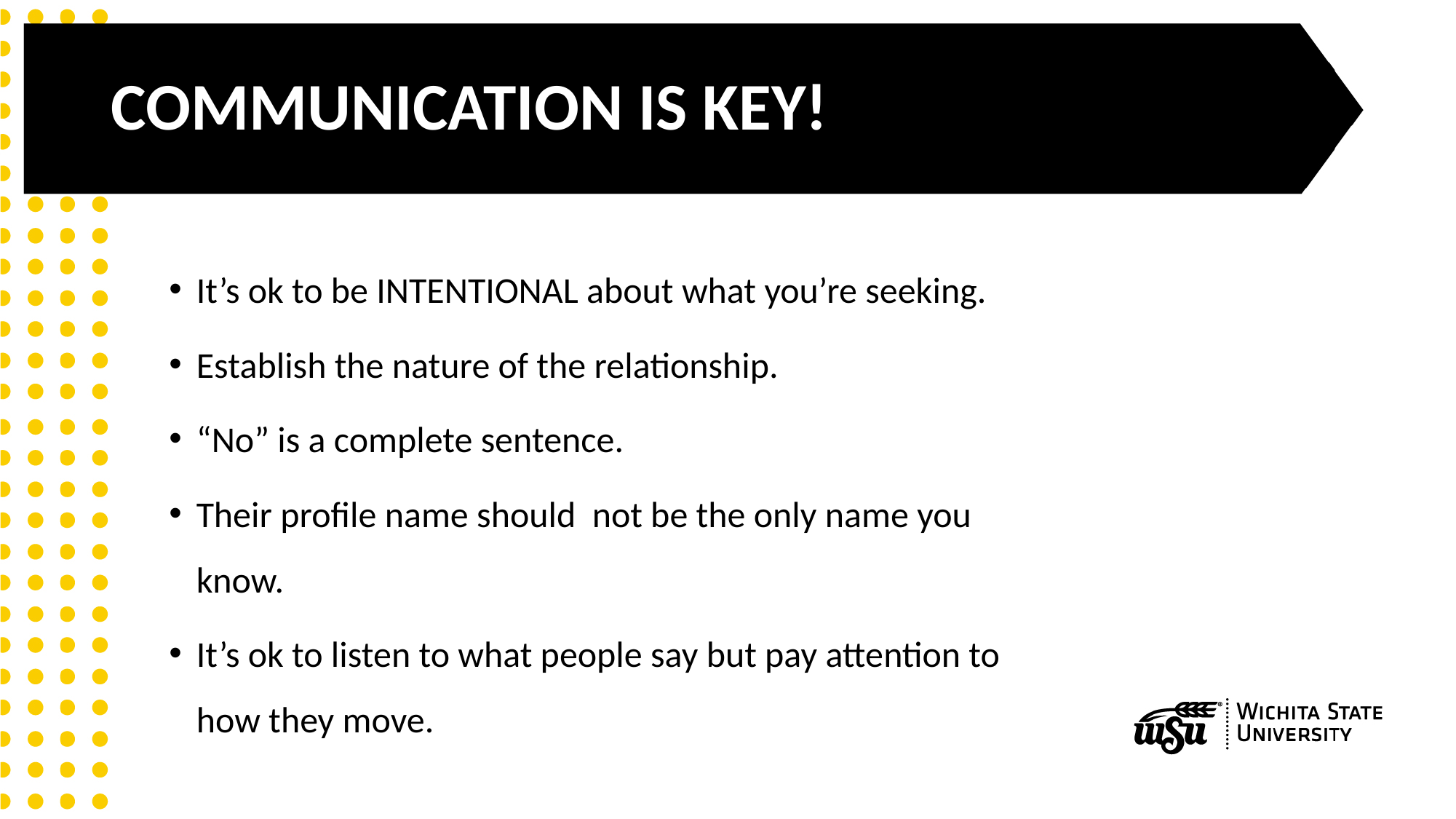

# Communication is key!
It’s ok to be INTENTIONAL about what you’re seeking.
Establish the nature of the relationship.
“No” is a complete sentence.
Their profile name should  not be the only name you know.
It’s ok to listen to what people say but pay attention to how they move.